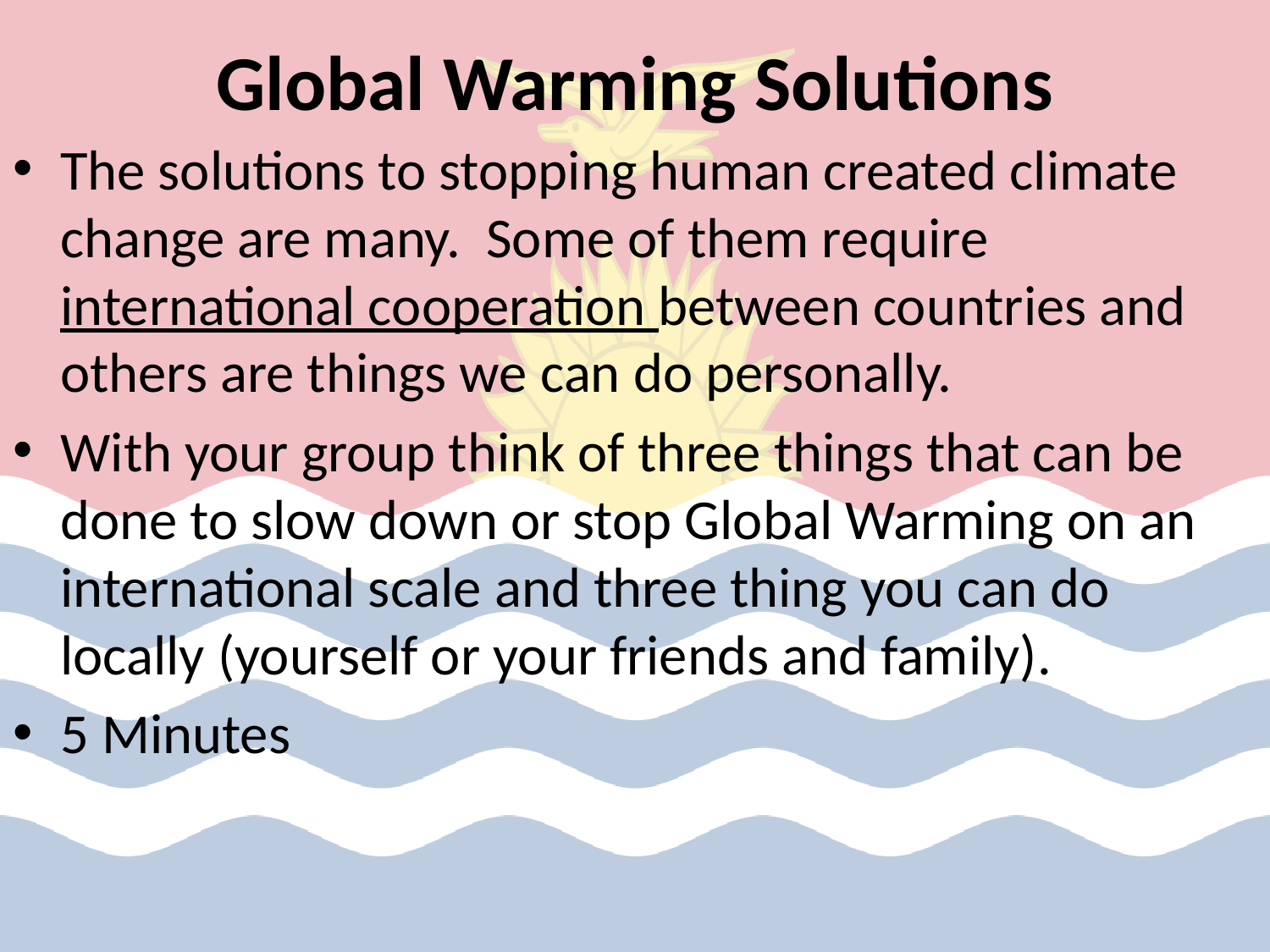

# Global Warming Solutions
The solutions to stopping human created climate change are many.  Some of them require international cooperation between countries and others are things we can do personally.
With your group think of three things that can be done to slow down or stop Global Warming on an international scale and three thing you can do locally (yourself or your friends and family).
5 Minutes